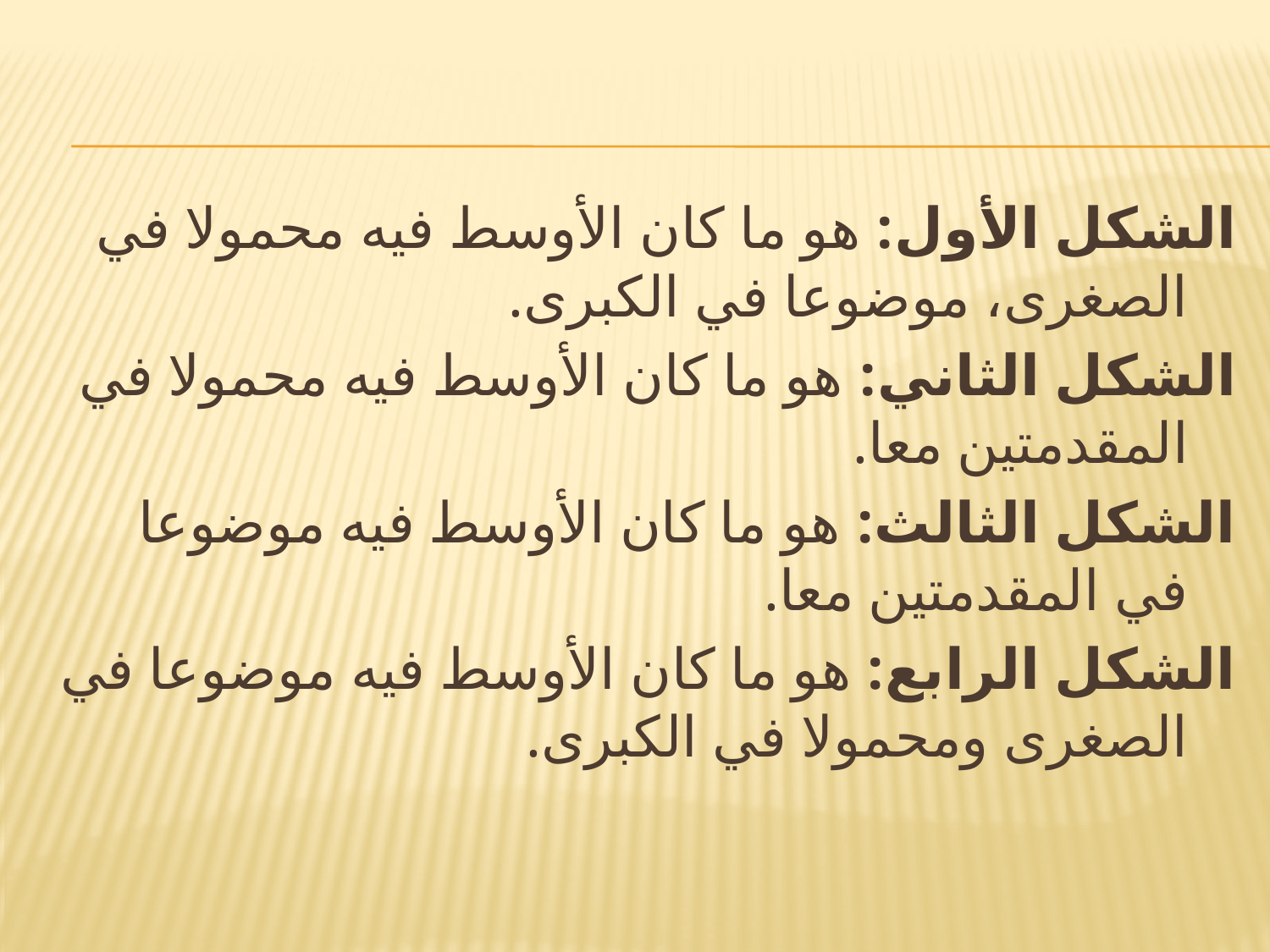

#
الشكل الأول: هو ما كان الأوسط فيه محمولا في الصغرى، موضوعا في الكبرى.
الشكل الثاني: هو ما كان الأوسط فيه محمولا في المقدمتين معا.
الشكل الثالث: هو ما كان الأوسط فيه موضوعا في المقدمتين معا.
الشكل الرابع: هو ما كان الأوسط فيه موضوعا في الصغرى ومحمولا في الكبرى.